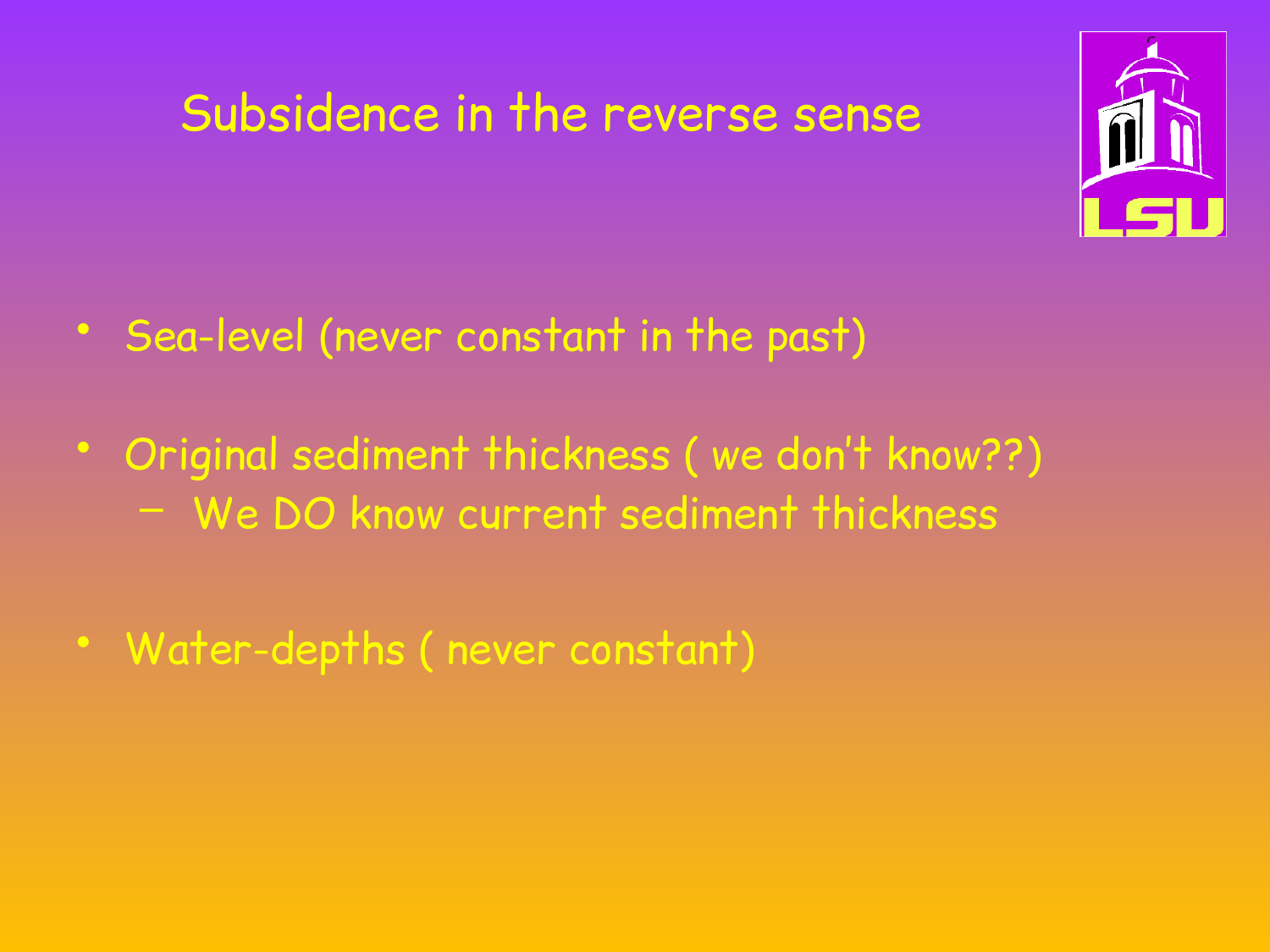

# Subsidence in the reverse sense

Sea-level (never constant in the past)

Original sediment thickness ( we don’t know??)
 We DO know current sediment thickness

Water-depths ( never constant)